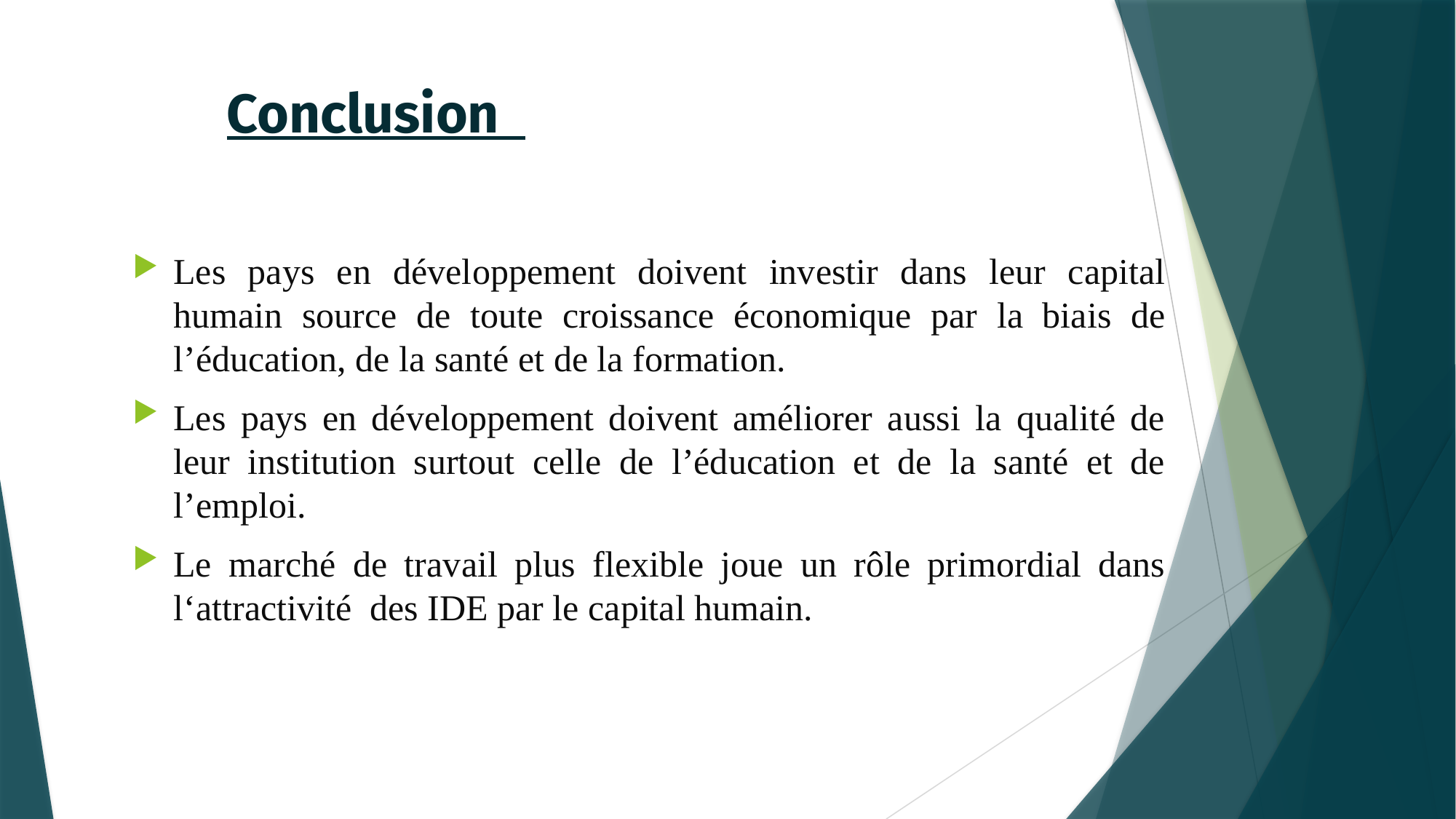

# Conclusion

Les pays en développement doivent investir dans leur capital humain source de toute croissance économique par la biais de l’éducation, de la santé et de la formation.
Les pays en développement doivent améliorer aussi la qualité de leur institution surtout celle de l’éducation et de la santé et de l’emploi.
Le marché de travail plus flexible joue un rôle primordial dans l‘attractivité  des IDE par le capital humain.